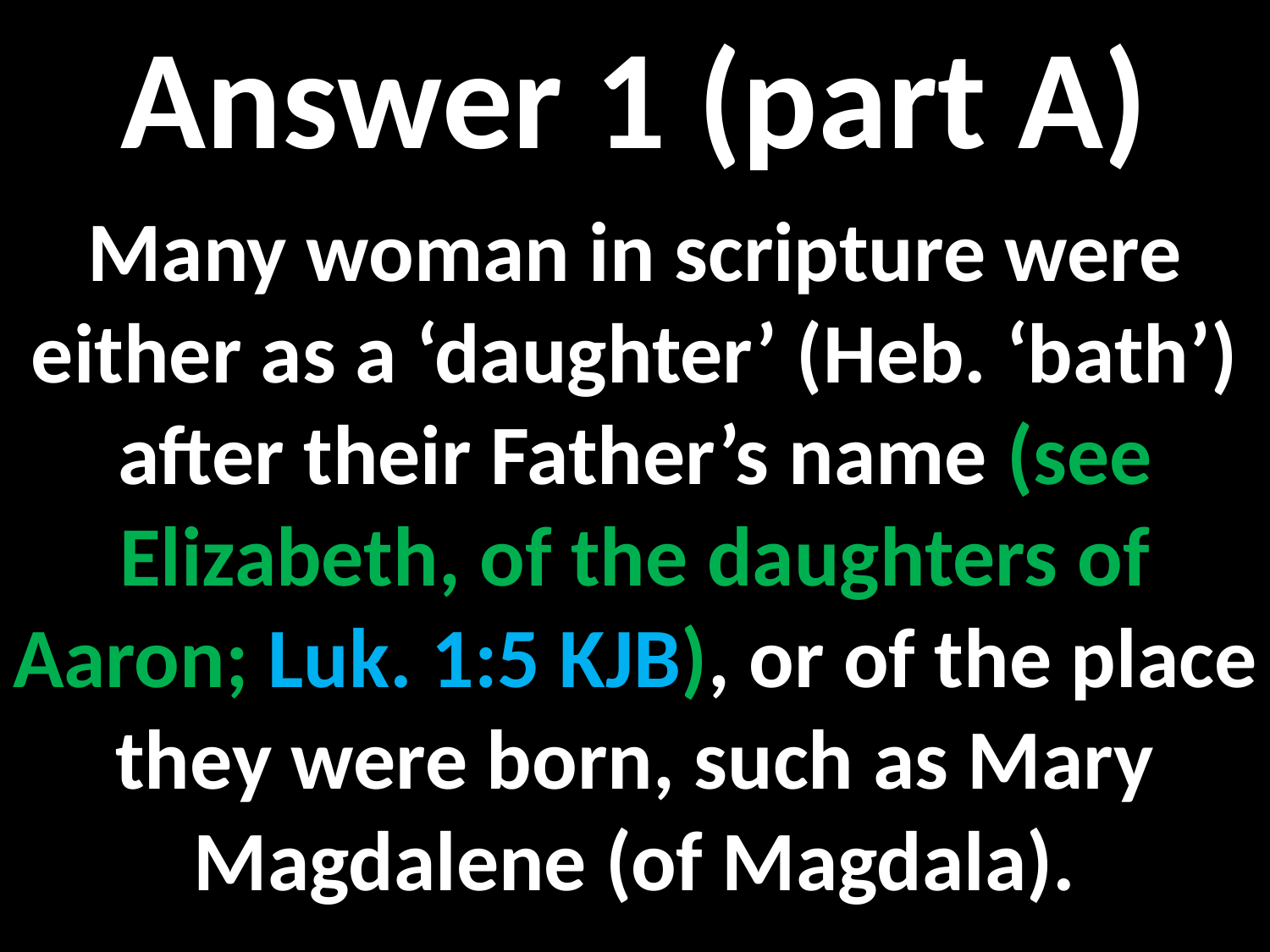

Answer 1 (part A)
Many woman in scripture were either as a ‘daughter’ (Heb. ‘bath’) after their Father’s name (see Elizabeth, of the daughters of Aaron; Luk. 1:5 KJB), or of the place they were born, such as Mary Magdalene (of Magdala).